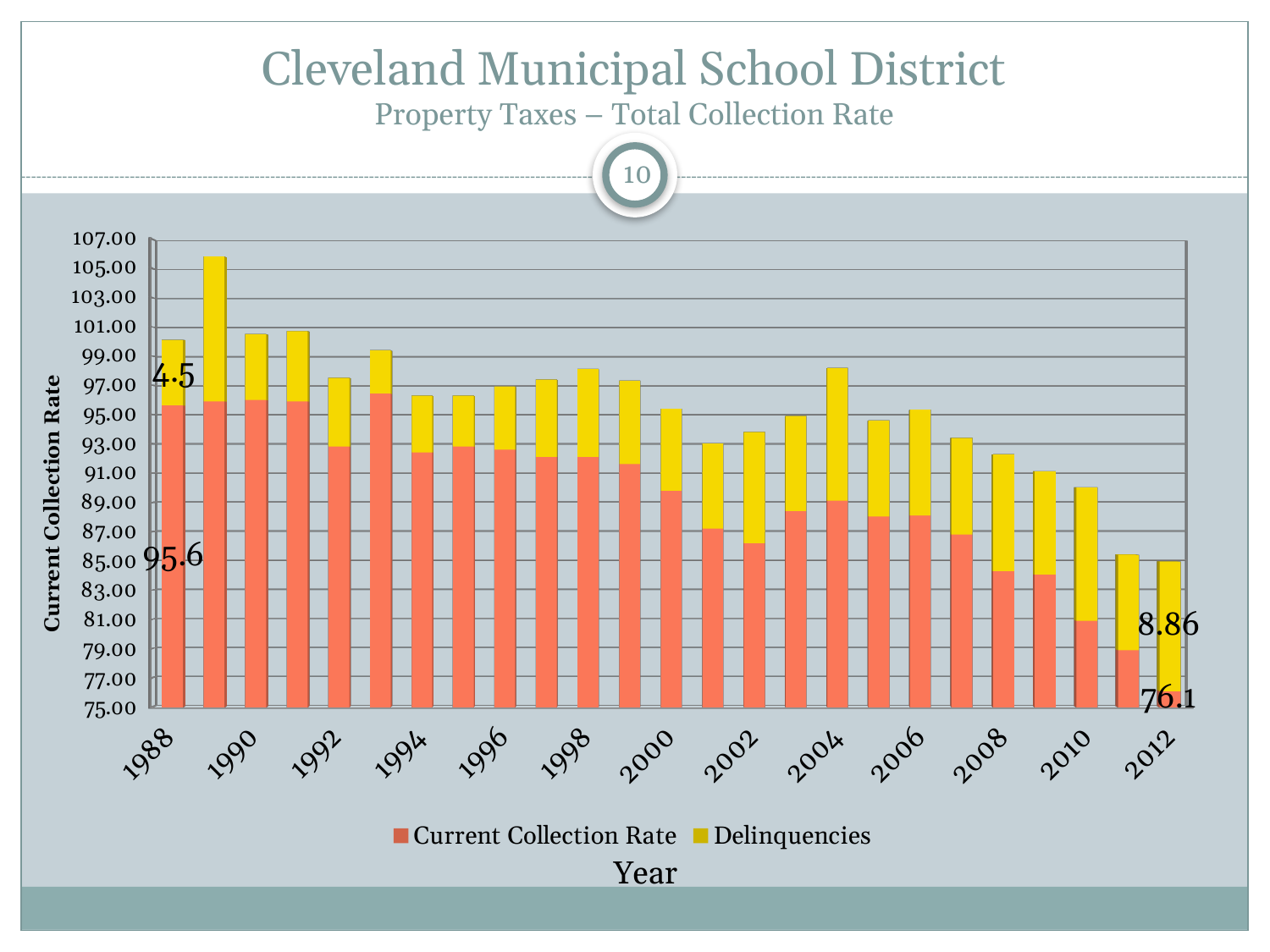

# Cleveland Municipal School District Property Taxes – Total Collection Rate
10

[unsupported chart]

Current Collection Rate
Year